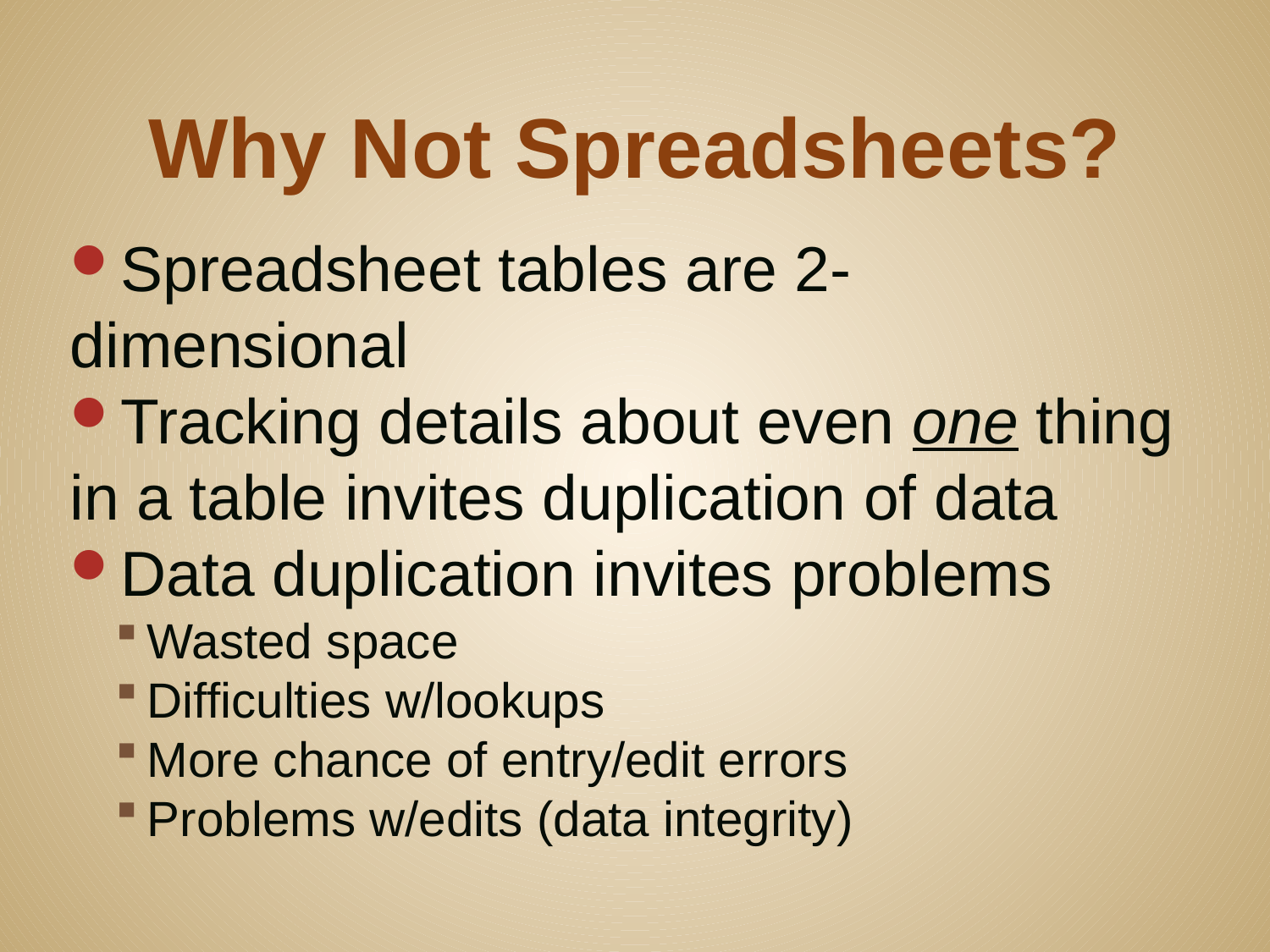

# Why Not Spreadsheets?
Spreadsheet tables are 2-dimensional
Tracking details about even one thing in a table invites duplication of data
Data duplication invites problems
Wasted space
Difficulties w/lookups
More chance of entry/edit errors
Problems w/edits (data integrity)